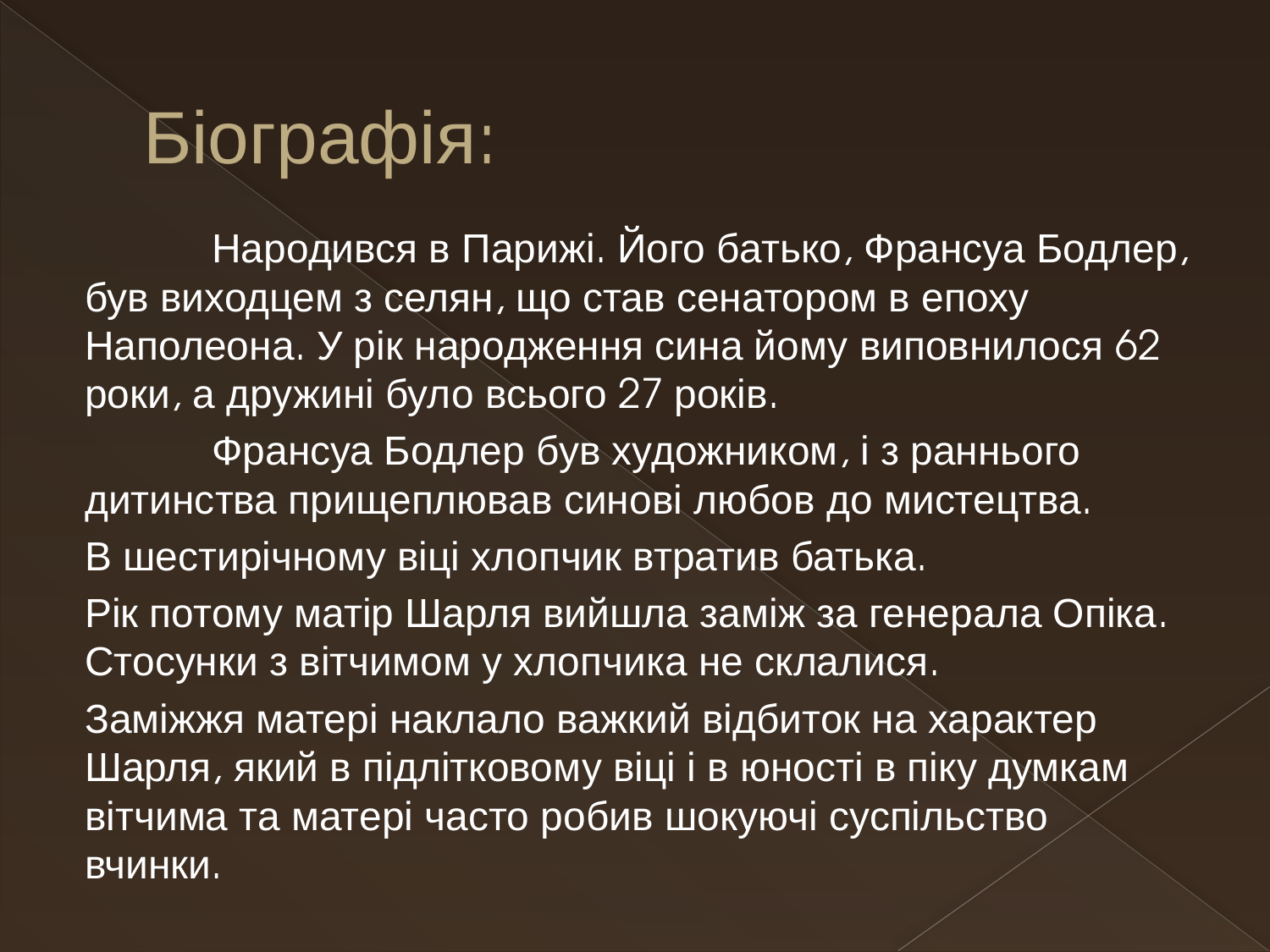

# Біографія:
	Народився в Парижі. Його батько, Франсуа Бодлер, був виходцем з селян, що став сенатором в епоху Наполеона. У рік народження сина йому виповнилося 62 роки, а дружині було всього 27 років.
	Франсуа Бодлер був художником, і з раннього дитинства прищеплював синові любов до мистецтва.
В шестирічному віці хлопчик втратив батька.
Рік потому матір Шарля вийшла заміж за генерала Опіка. Стосунки з вітчимом у хлопчика не склалися.
Заміжжя матері наклало важкий відбиток на характер Шарля, який в підлітковому віці і в юності в піку думкам вітчима та матері часто робив шокуючі суспільство вчинки.